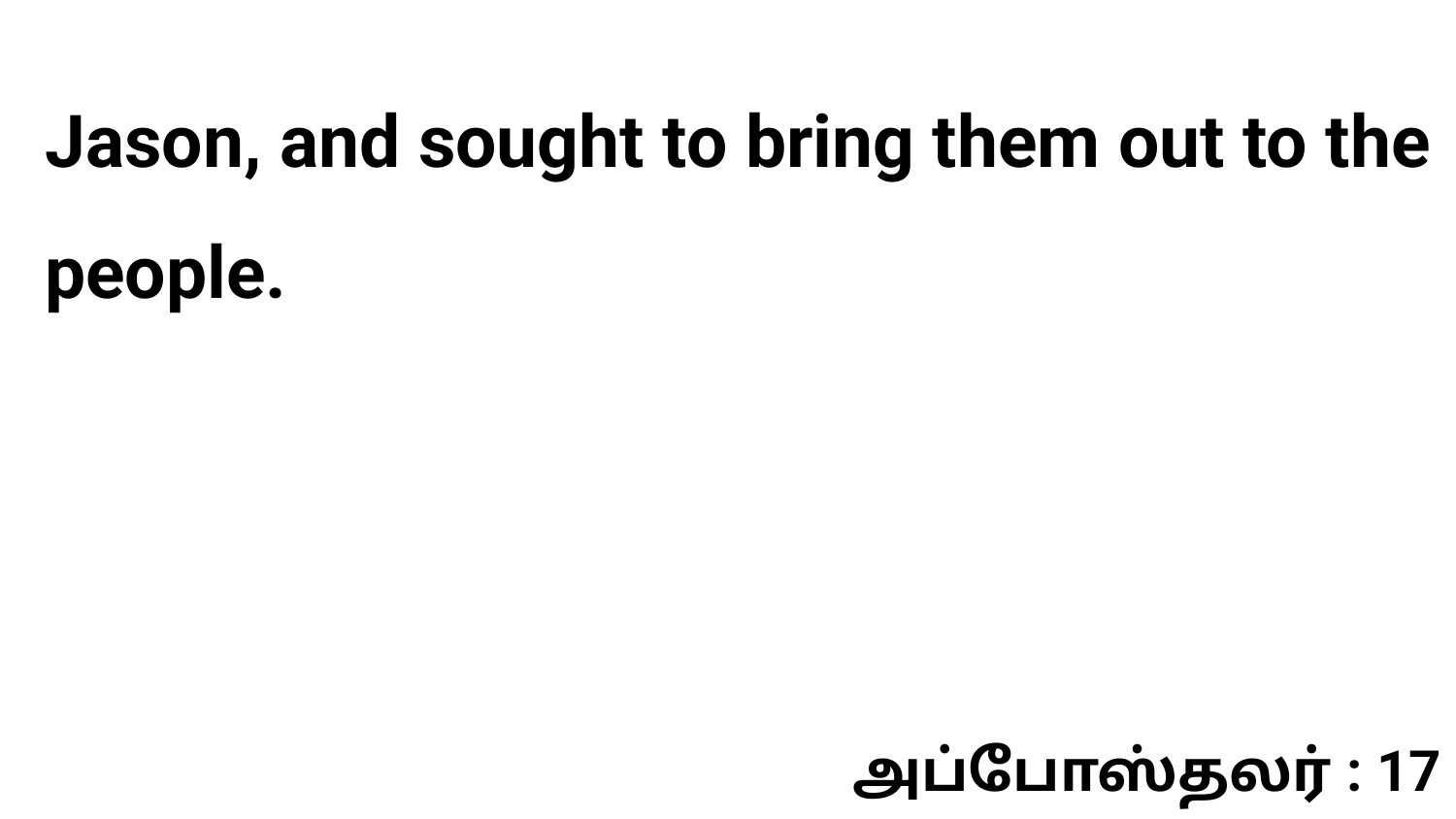

Jason, and sought to bring them out to the people.
அப்போஸ்தலர் : 17